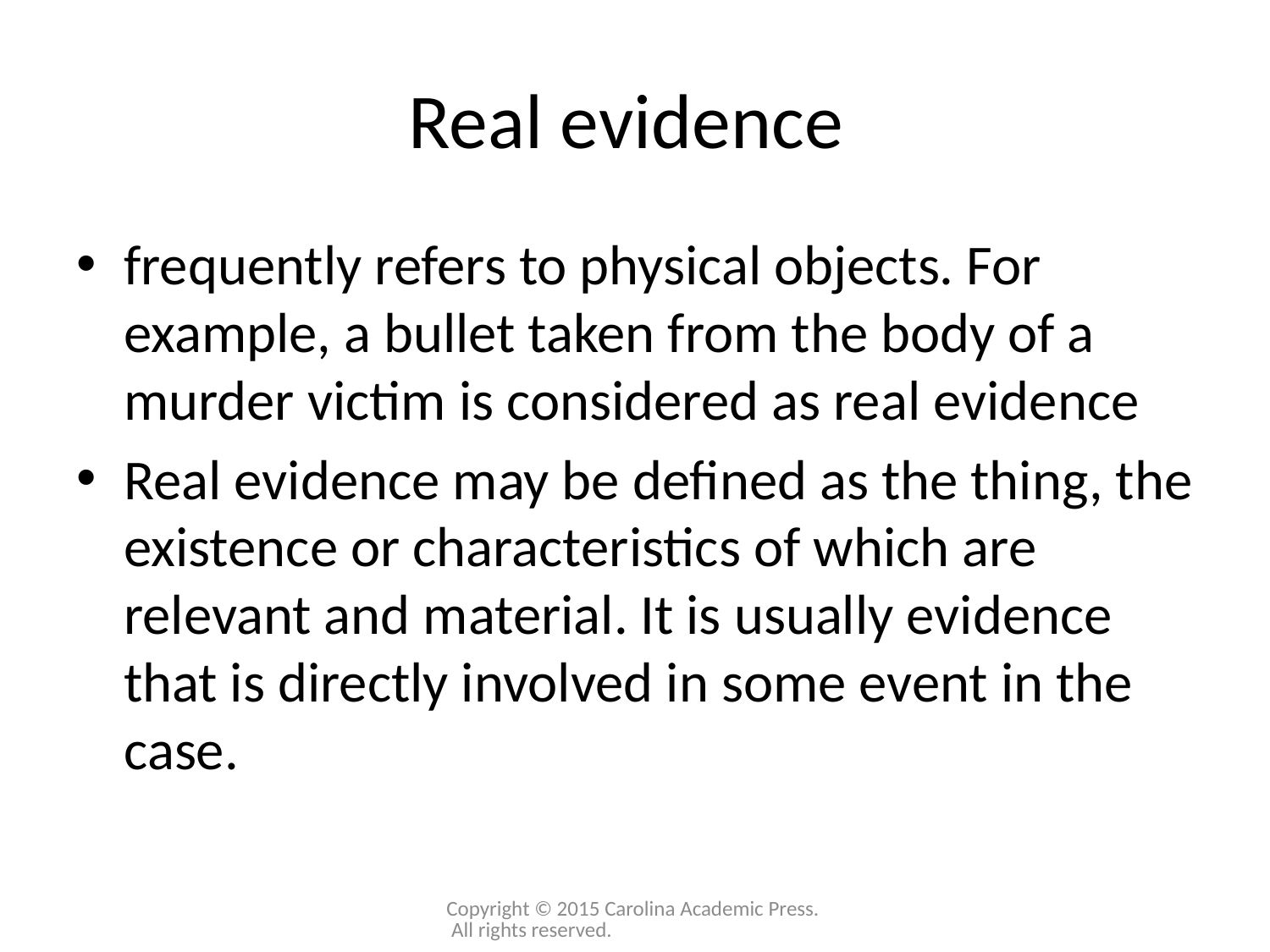

# Real evidence
frequently refers to physical objects. For example, a bullet taken from the body of a murder victim is considered as real evidence
Real evidence may be defined as the thing, the existence or characteristics of which are relevant and material. It is usually evidence that is directly involved in some event in the case.
Copyright © 2015 Carolina Academic Press. All rights reserved.